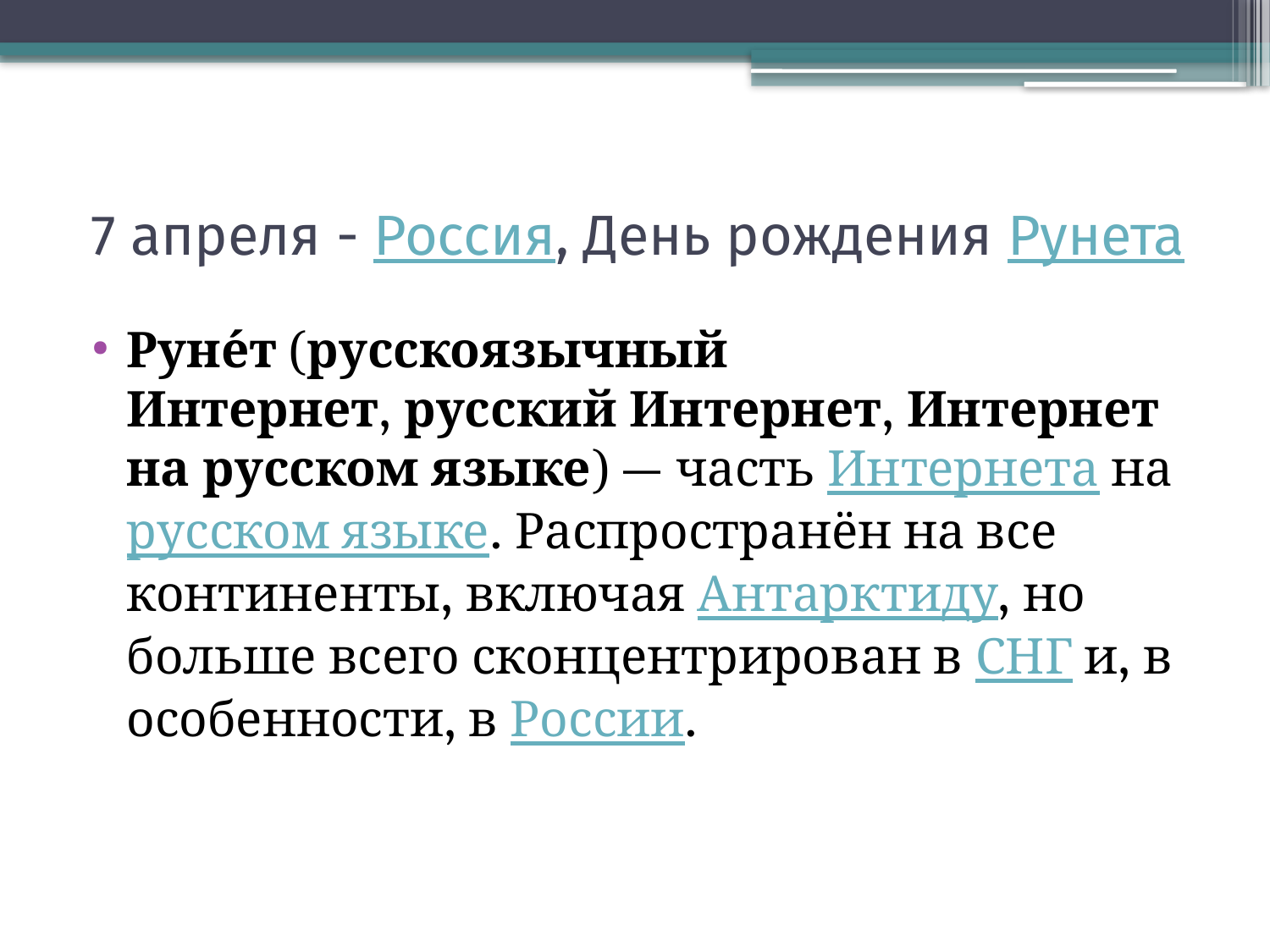

# 7 апреля - Россия, День рождения Рунета
Руне́т (русскоязычный Интернет, русский Интернет, Интернет на русском языке) — часть Интернета на русском языке. Распространён на все континенты, включая Антарктиду, но больше всего сконцентрирован в СНГ и, в особенности, в России.